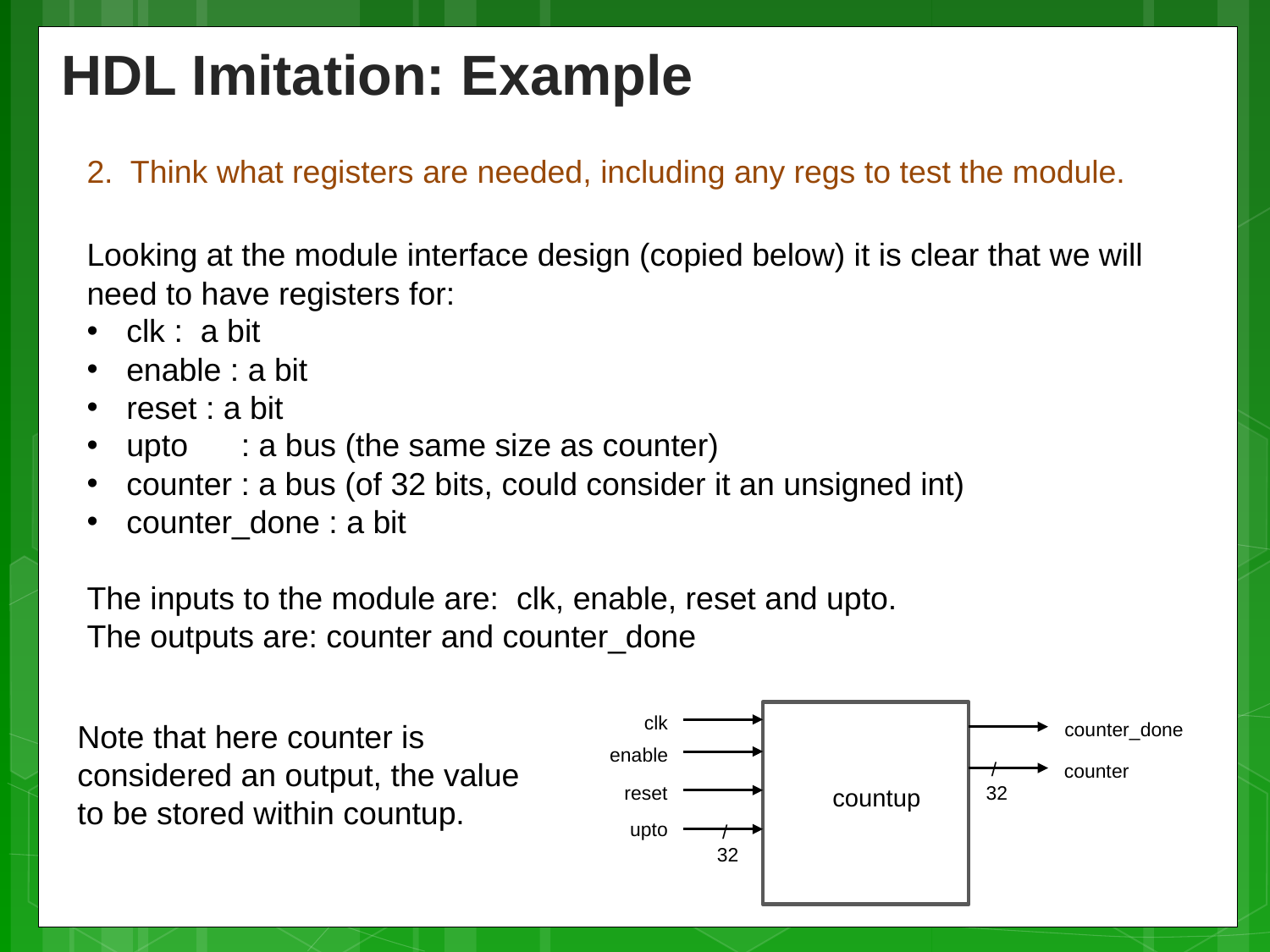

HDL Imitation: Example
2.  Think what registers are needed, including any regs to test the module.
Looking at the module interface design (copied below) it is clear that we will need to have registers for:
clk :  a bit
enable : a bit
reset : a bit
upto      : a bus (the same size as counter)
counter : a bus (of 32 bits, could consider it an unsigned int)
counter_done : a bit

The inputs to the module are:  clk, enable, reset and upto.
The outputs are: counter and counter_done

clk
counter_done
enable
/
32
counter
reset
countup
upto
/
32
Note that here counter is considered an output, the value to be stored within countup.